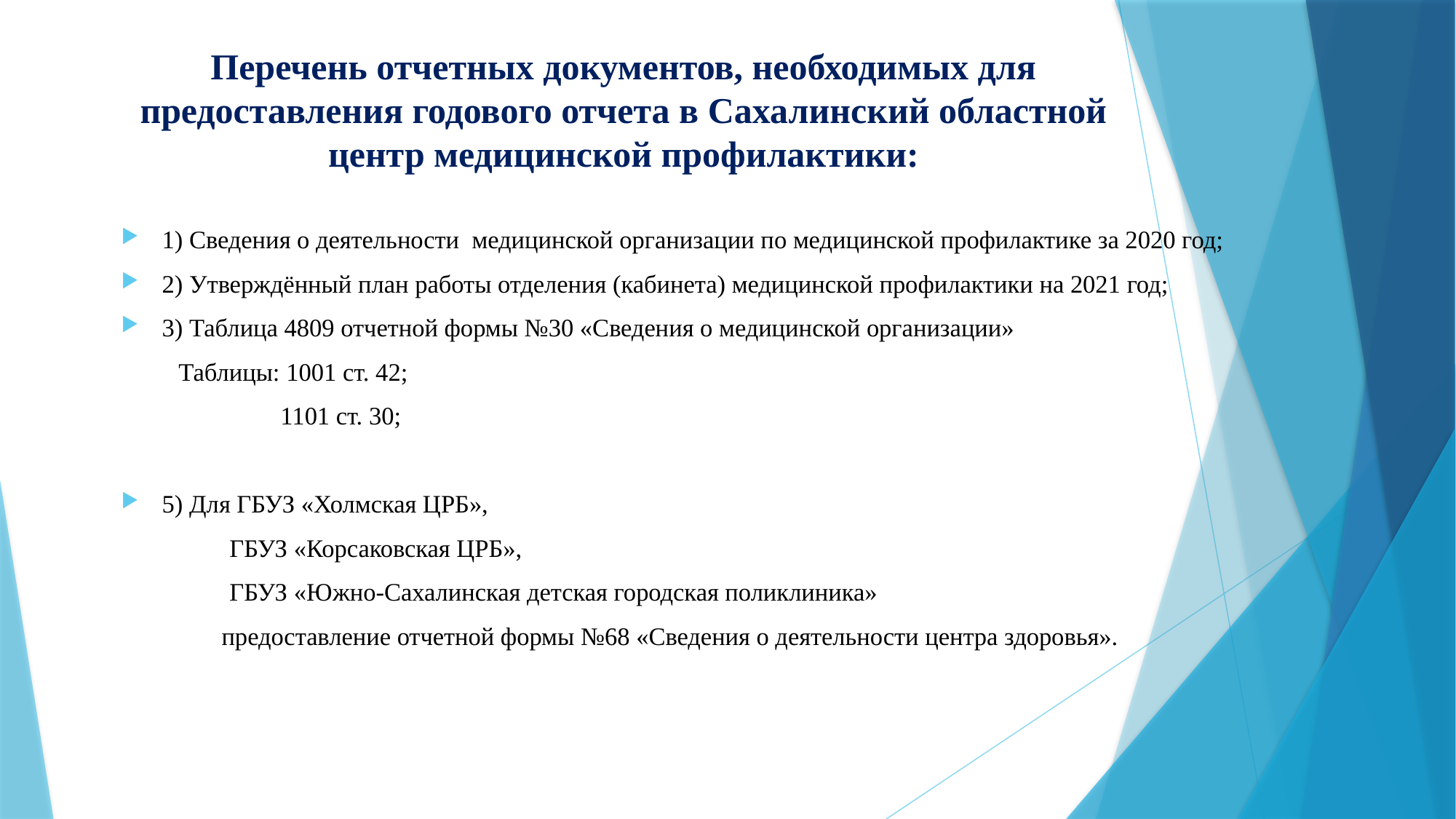

# Перечень отчетных документов, необходимых для предоставления годового отчета в Сахалинский областной центр медицинской профилактики:
1) Сведения о деятельности  медицинской организации по медицинской профилактике за 2020 год;
2) Утверждённый план работы отделения (кабинета) медицинской профилактики на 2021 год;
3) Таблица 4809 отчетной формы №30 «Сведения о медицинской организации»
         Таблицы: 1001 ст. 42;
                         1101 ст. 30;

5) Для ГБУЗ «Холмская ЦРБ»,
                 ГБУЗ «Корсаковская ЦРБ»,
                 ГБУЗ «Южно-Сахалинская детская городская поликлиника»
		предоставление отчетной формы №68 «Сведения о деятельности центра здоровья».